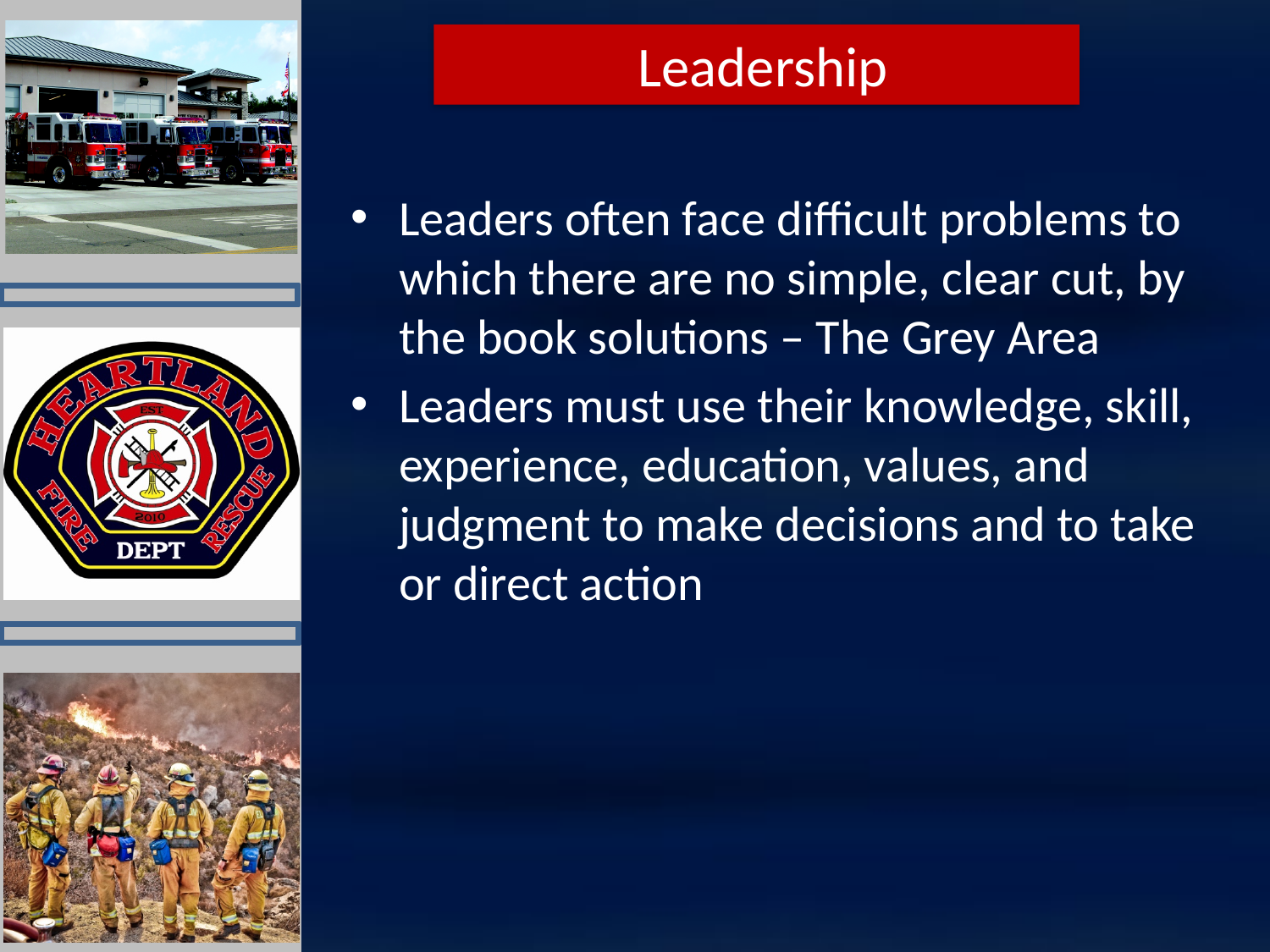

Leadership
Leaders often face difficult problems to which there are no simple, clear cut, by the book solutions – The Grey Area
Leaders must use their knowledge, skill, experience, education, values, and judgment to make decisions and to take or direct action